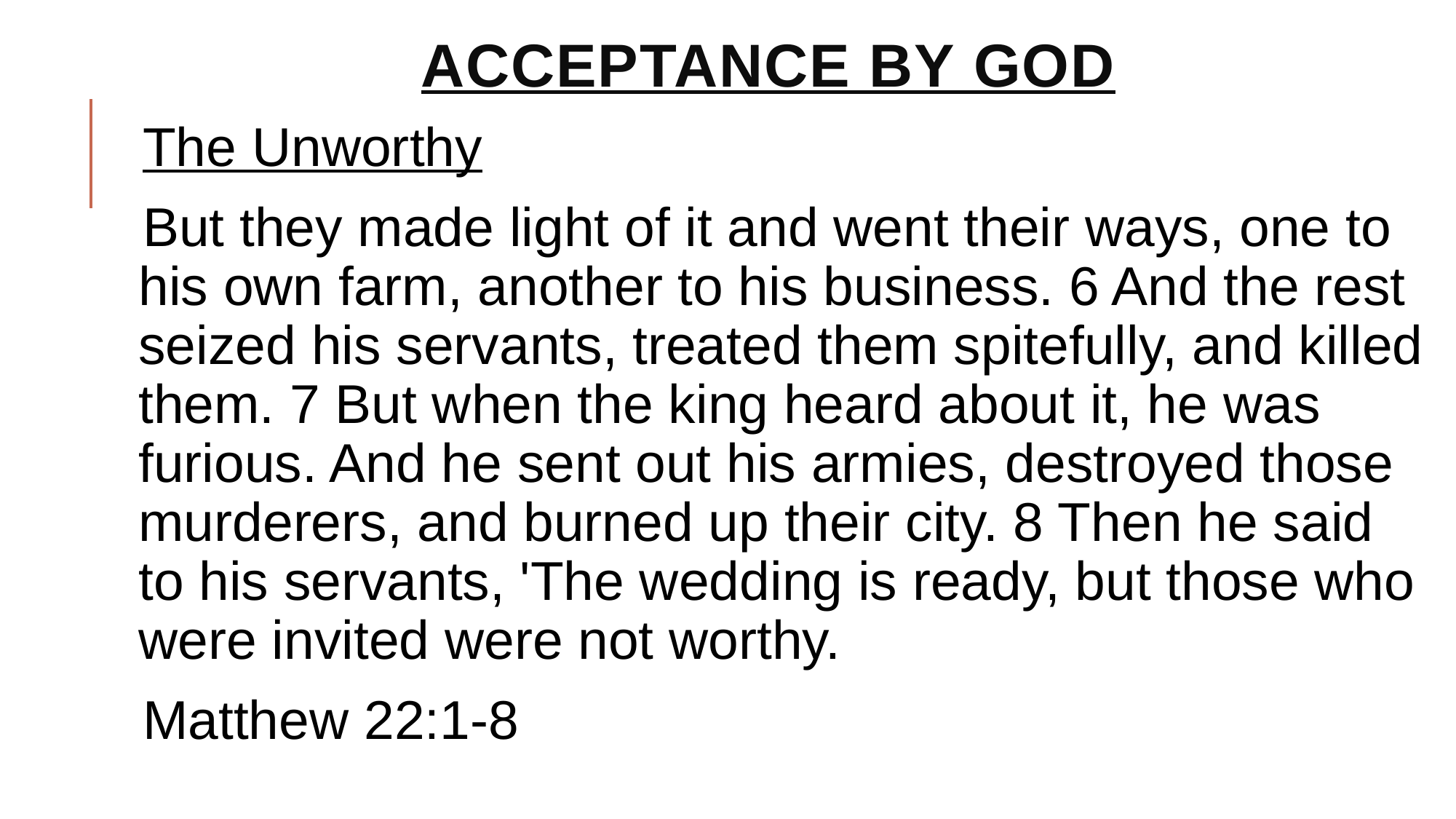

# Acceptance by god
The Unworthy
But they made light of it and went their ways, one to his own farm, another to his business. 6 And the rest seized his servants, treated them spitefully, and killed them. 7 But when the king heard about it, he was furious. And he sent out his armies, destroyed those murderers, and burned up their city. 8 Then he said to his servants, 'The wedding is ready, but those who were invited were not worthy.
Matthew 22:1-8